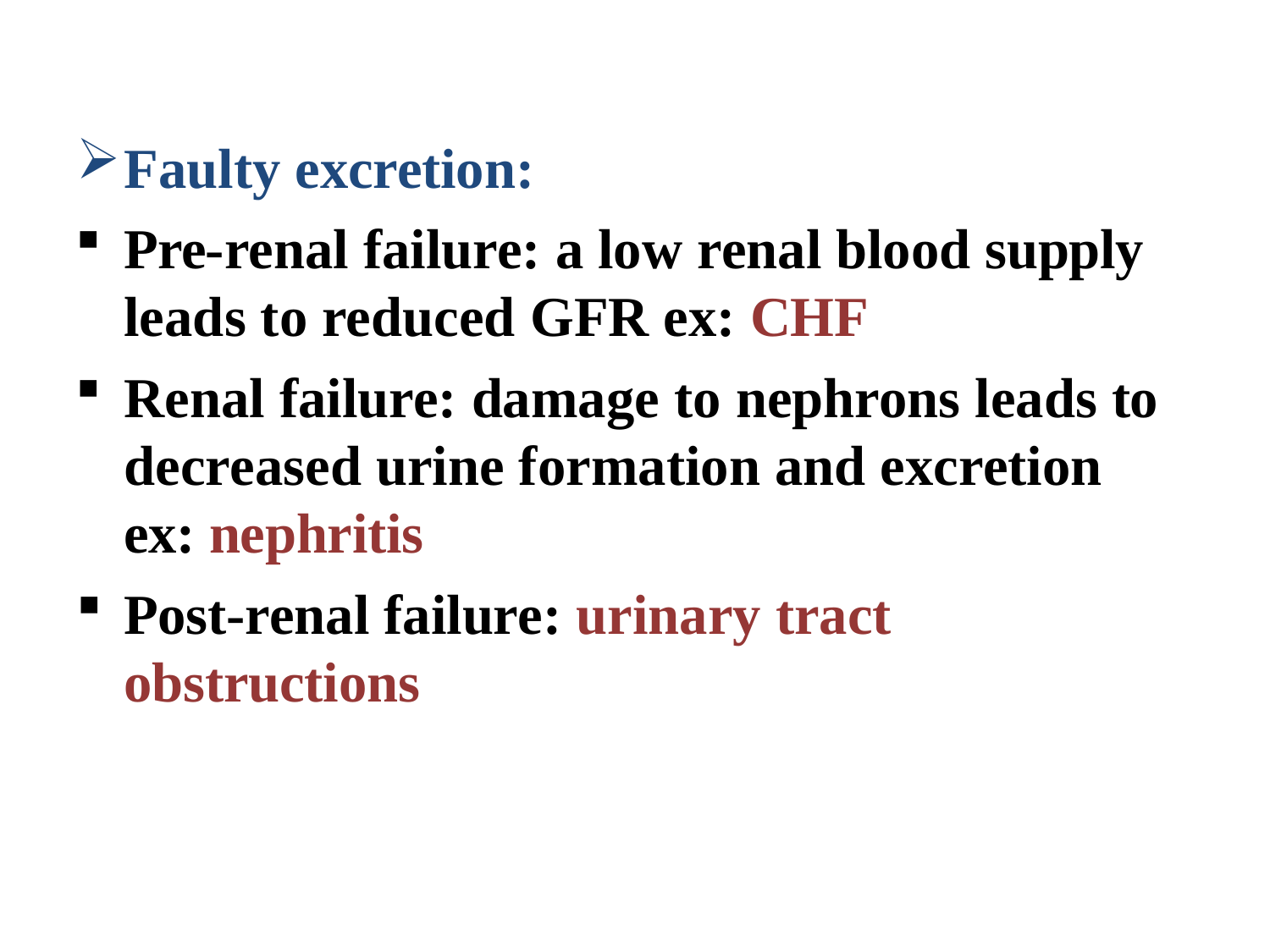

Faulty excretion:
Pre-renal failure: a low renal blood supply leads to reduced GFR ex: CHF
Renal failure: damage to nephrons leads to decreased urine formation and excretion ex: nephritis
Post-renal failure: urinary tract obstructions